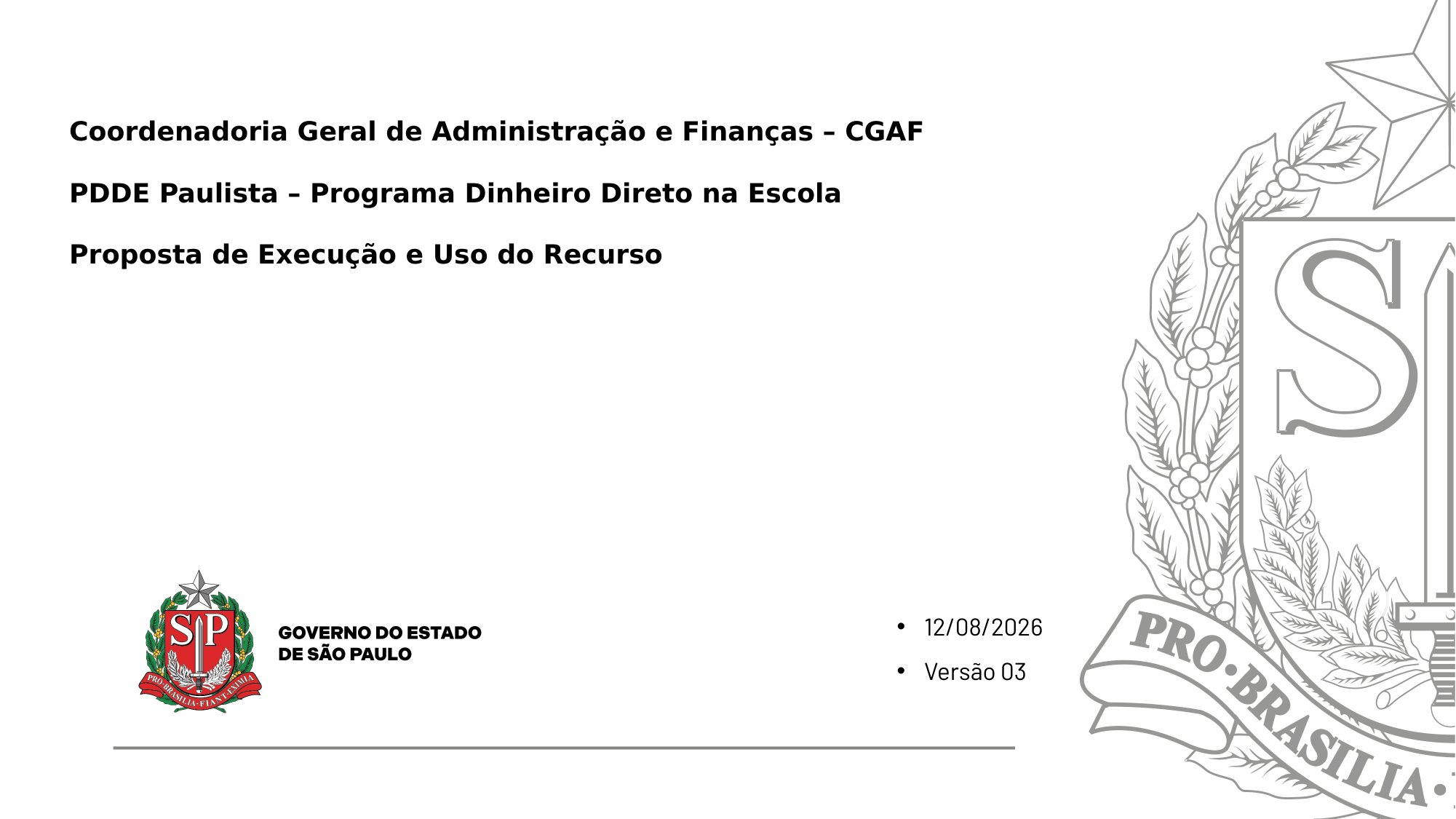

Coordenadoria Geral de Administração e Finanças – CGAF
PDDE Paulista – Programa Dinheiro Direto na Escola
Proposta de Execução e Uso do Recurso
12/08/2026
Versão 03